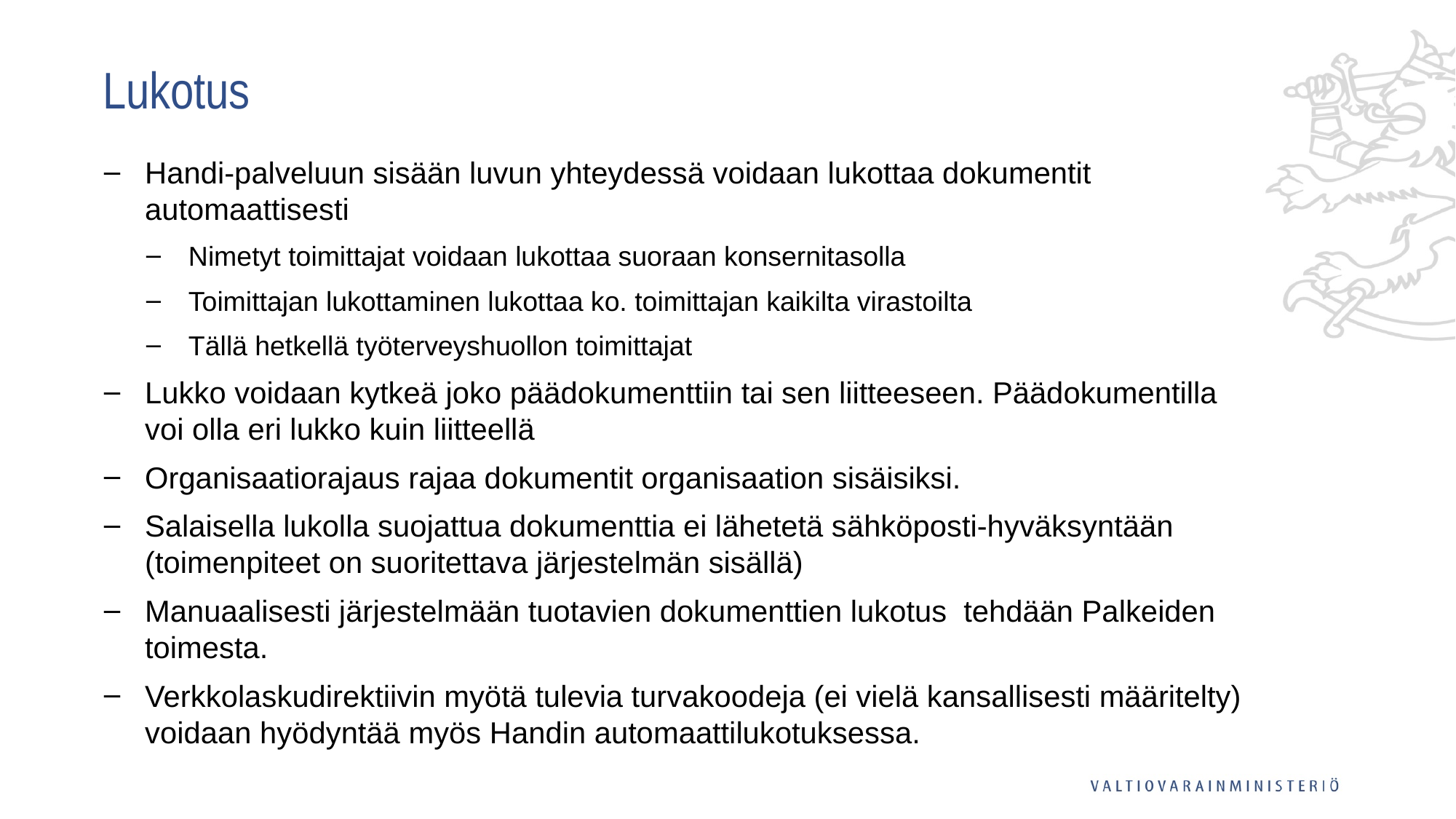

# Lukotus
Handi-palveluun sisään luvun yhteydessä voidaan lukottaa dokumentit automaattisesti
Nimetyt toimittajat voidaan lukottaa suoraan konsernitasolla
Toimittajan lukottaminen lukottaa ko. toimittajan kaikilta virastoilta
Tällä hetkellä työterveyshuollon toimittajat
Lukko voidaan kytkeä joko päädokumenttiin tai sen liitteeseen. Päädokumentilla voi olla eri lukko kuin liitteellä
Organisaatiorajaus rajaa dokumentit organisaation sisäisiksi.
Salaisella lukolla suojattua dokumenttia ei lähetetä sähköposti-hyväksyntään (toimenpiteet on suoritettava järjestelmän sisällä)
Manuaalisesti järjestelmään tuotavien dokumenttien lukotus  tehdään Palkeiden toimesta.
Verkkolaskudirektiivin myötä tulevia turvakoodeja (ei vielä kansallisesti määritelty) voidaan hyödyntää myös Handin automaattilukotuksessa.